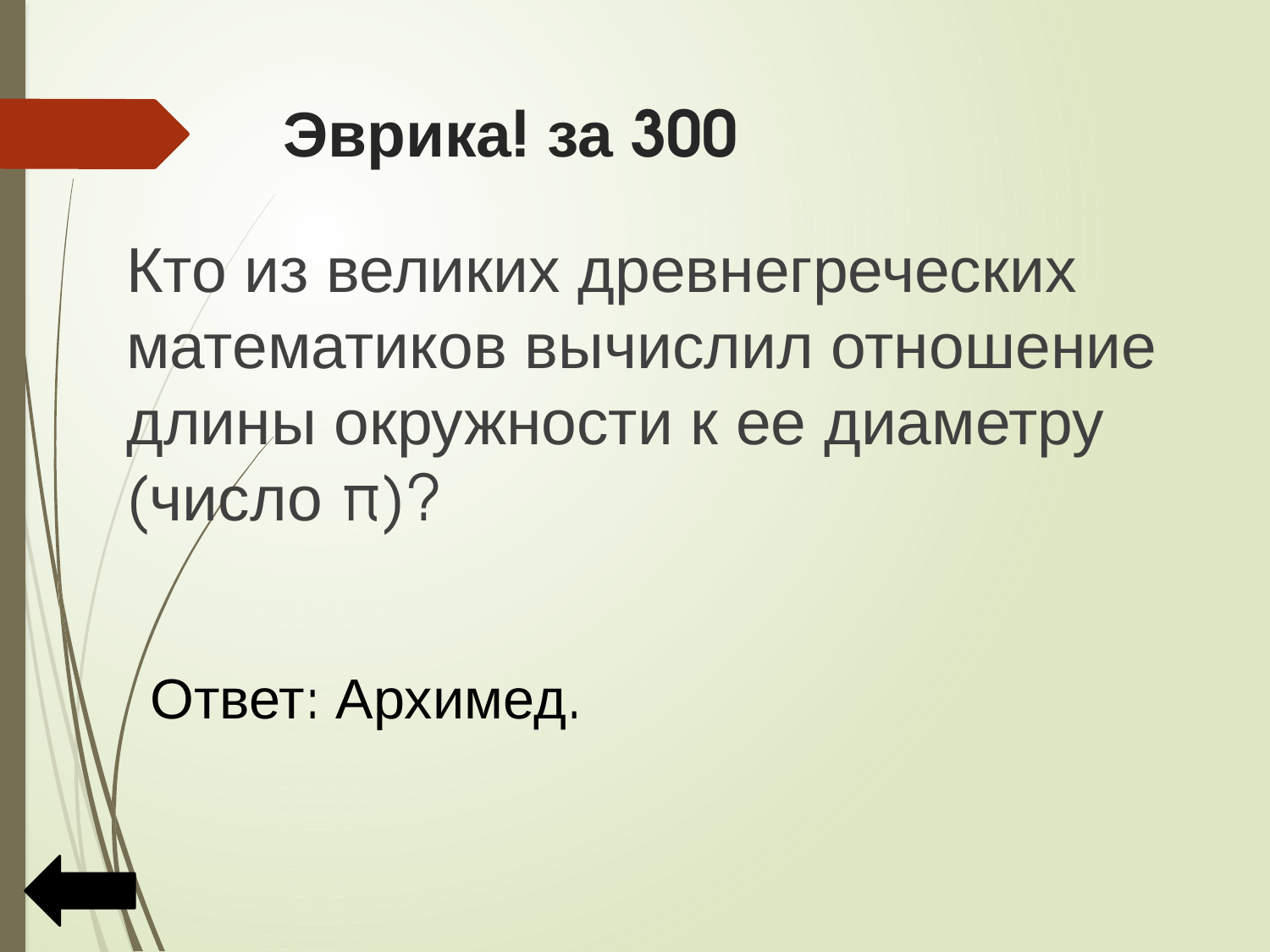

# Эврика! за 300
Кто из великих древнегреческих математиков вычислил отношение длины окружности к ее диаметру (число π)?
    Ответ: Архимед.